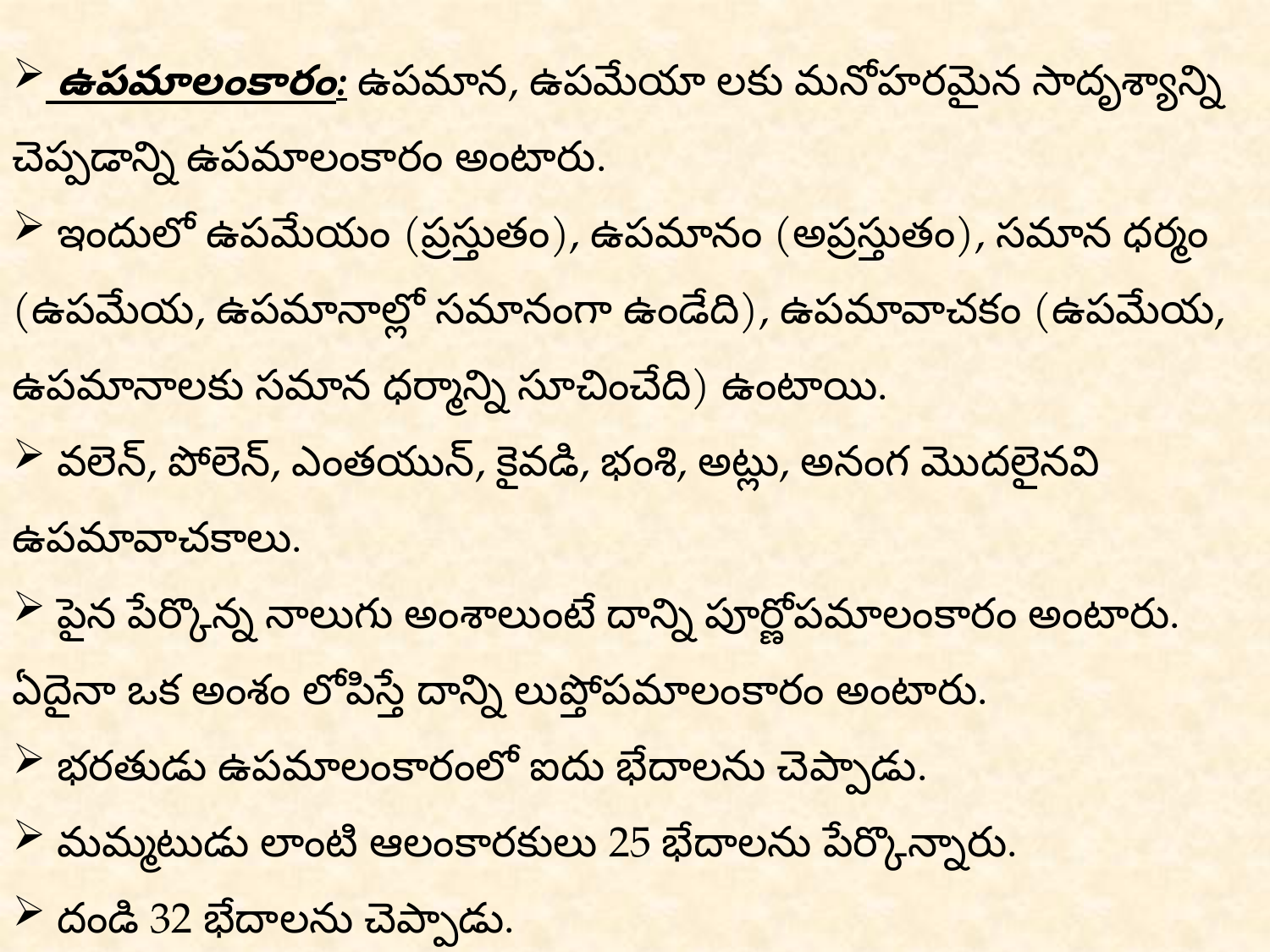

ఉపమాలంకారం: ఉపమాన, ఉపమేయా లకు మనోహరమైన సాదృశ్యాన్ని చెప్పడాన్ని ఉపమాలంకారం అంటారు.
 ఇందులో ఉపమేయం (ప్రస్తుతం), ఉపమానం (అప్రస్తుతం), సమాన ధర్మం (ఉపమేయ, ఉపమానాల్లో సమానంగా ఉండేది), ఉపమావాచకం (ఉపమేయ, ఉపమానాలకు సమాన ధర్మాన్ని సూచించేది) ఉంటాయి.
 వలెన్, పోలెన్, ఎంతయున్, కైవడి, భంశి, అట్లు, అనంగ మొదలైనవి ఉపమావాచకాలు.
 పైన పేర్కొన్న నాలుగు అంశాలుంటే దాన్ని పూర్ణోపమాలంకారం అంటారు. ఏదైనా ఒక అంశం లోపిస్తే దాన్ని లుప్తోపమాలంకారం అంటారు.
 భరతుడు ఉపమాలంకారంలో ఐదు భేదాలను చెప్పాడు.
 మమ్మటుడు లాంటి ఆలంకారకులు 25 భేదాలను పేర్కొన్నారు.
 దండి 32 భేదాలను చెప్పాడు.